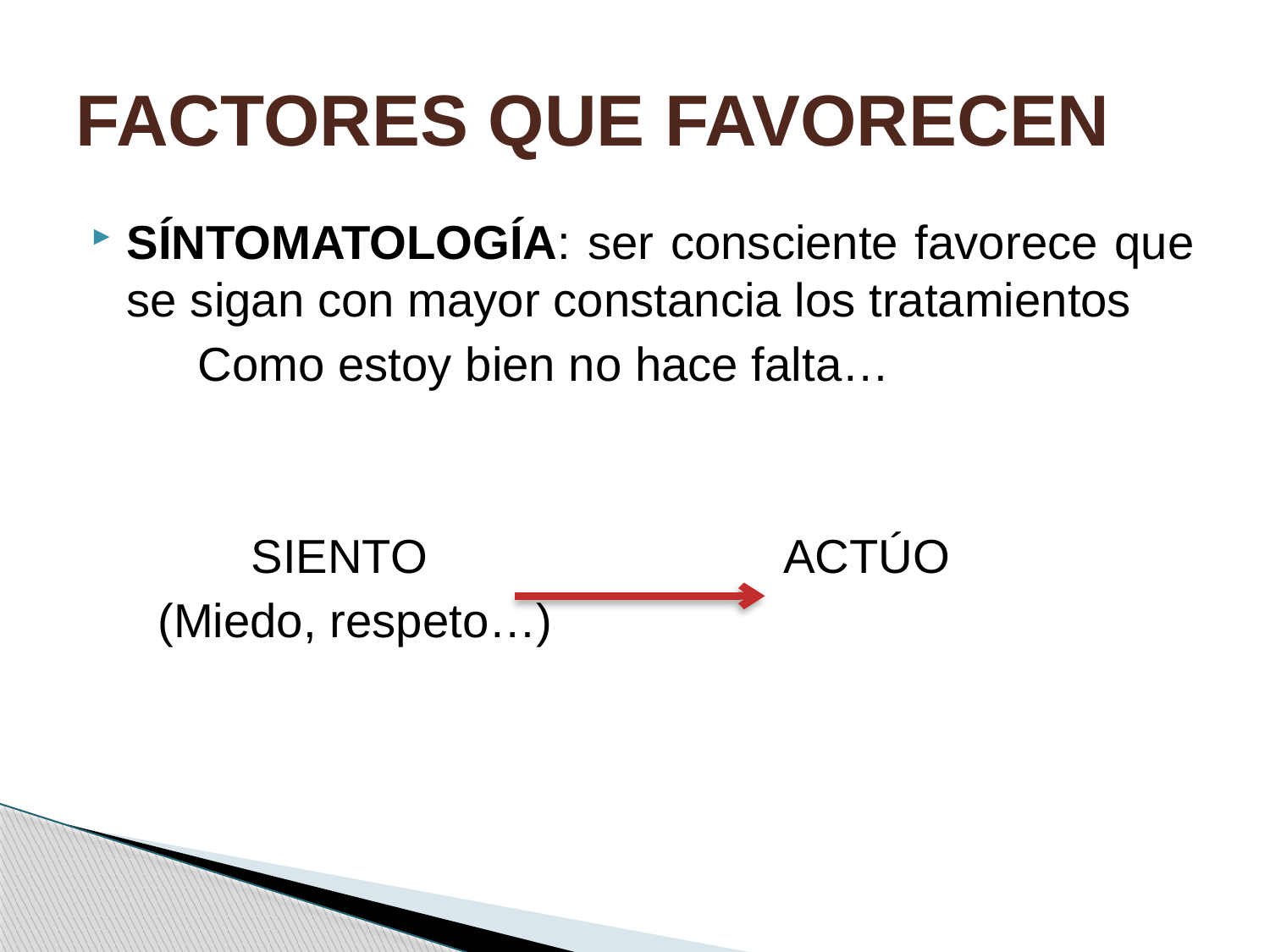

# FACTORES QUE FAVORECEN
SÍNTOMATOLOGÍA: ser consciente favorece que se sigan con mayor constancia los tratamientos
        Como estoy bien no hace falta…

            SIENTO                           ACTÚO
     (Miedo, respeto…)